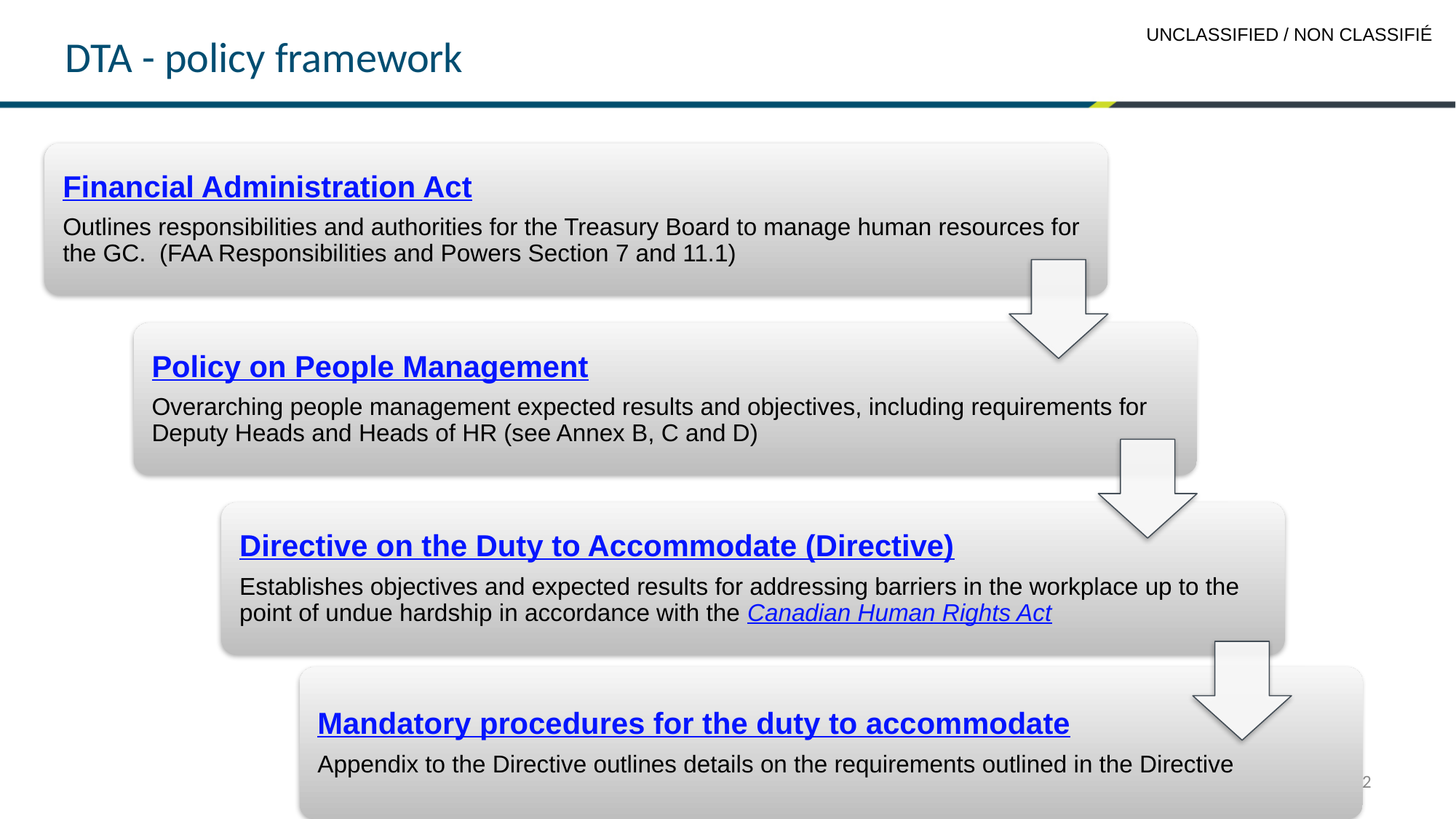

# DTA - policy framework
Financial Administration Act
Outlines responsibilities and authorities for the Treasury Board to manage human resources for the GC.  (FAA Responsibilities and Powers Section 7 and 11.1)
Policy on People Management
Overarching people management expected results and objectives, including requirements for Deputy Heads and Heads of HR (see Annex B, C and D)
Directive on the Duty to Accommodate (Directive)
Establishes objectives and expected results for addressing barriers in the workplace up to the point of undue hardship in accordance with the Canadian Human Rights Act
Mandatory procedures for the duty to accommodate
Appendix to the Directive outlines details on the requirements outlined in the Directive

12